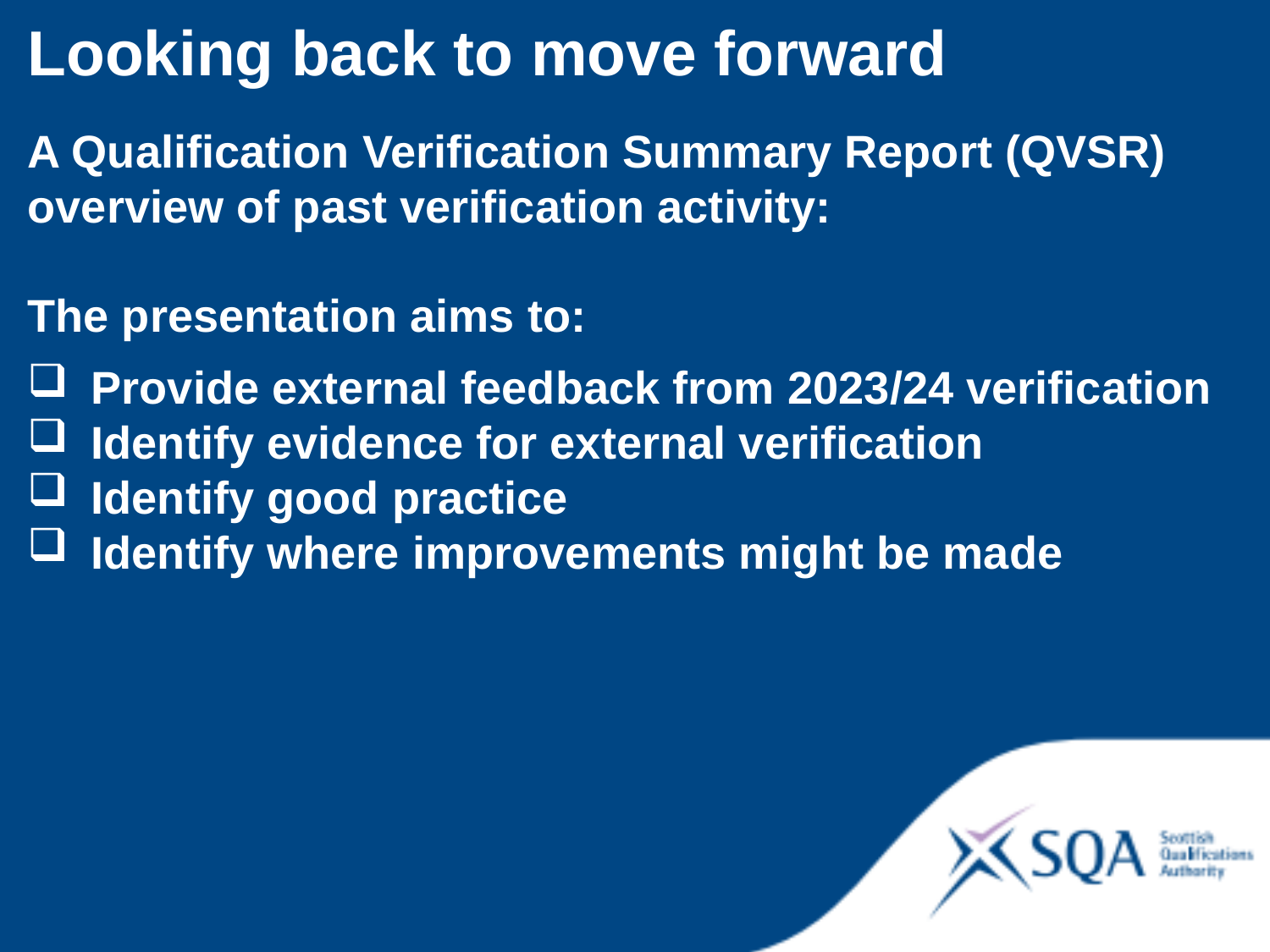

Looking back to move forward

A Qualification Verification Summary Report (QVSR) overview of past verification activity:

The presentation aims to:

Provide external feedback from 2023/24 verification
Identify evidence for external verification
Identify good practice
Identify where improvements might be made